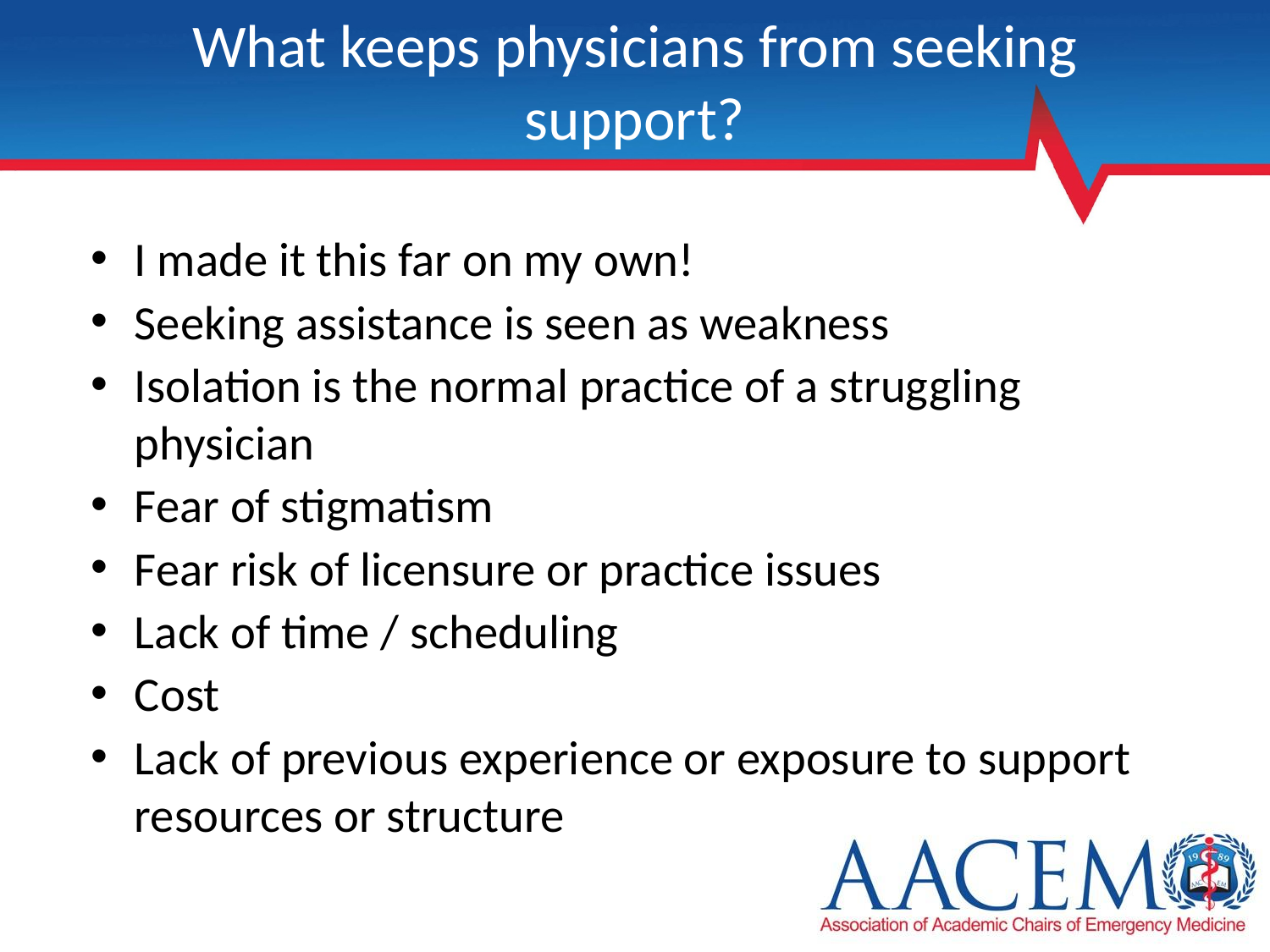

# What keeps physicians from seeking support?
I made it this far on my own!
Seeking assistance is seen as weakness
Isolation is the normal practice of a struggling physician
Fear of stigmatism
Fear risk of licensure or practice issues
Lack of time / scheduling
Cost
Lack of previous experience or exposure to support resources or structure